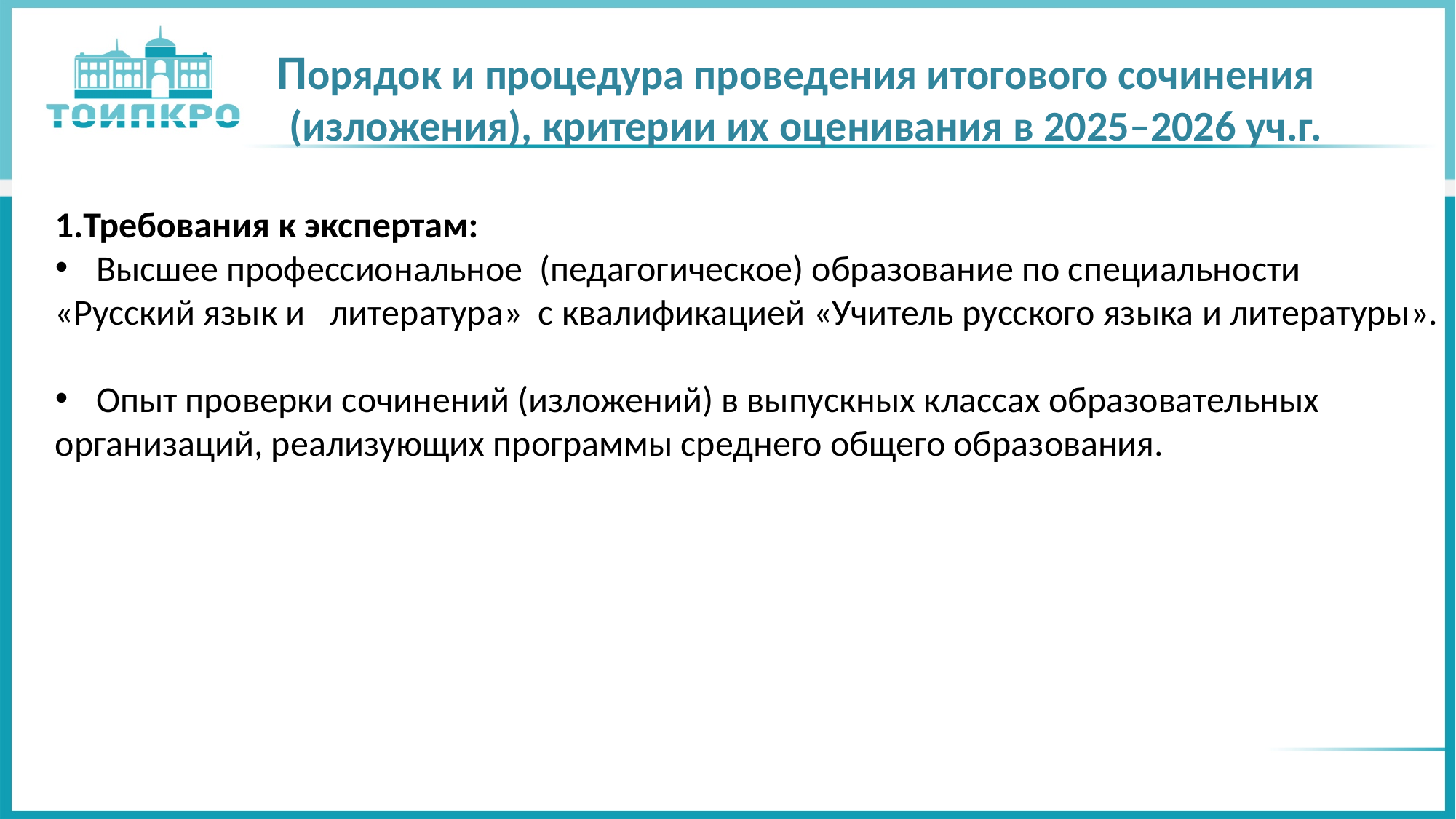

# Порядок и процедура проведения итогового сочинения           (изложения), критерии их оценивания в 2025–2026 уч.г.

1.Требования к экспертам:
Высшее профессиональное  (педагогическое) образование по специальности
«Русский язык и   литература»  с квалификацией «Учитель русского языка и литературы».

Опыт проверки сочинений (изложений) в выпускных классах образовательных
организаций, реализующих программы среднего общего образования.